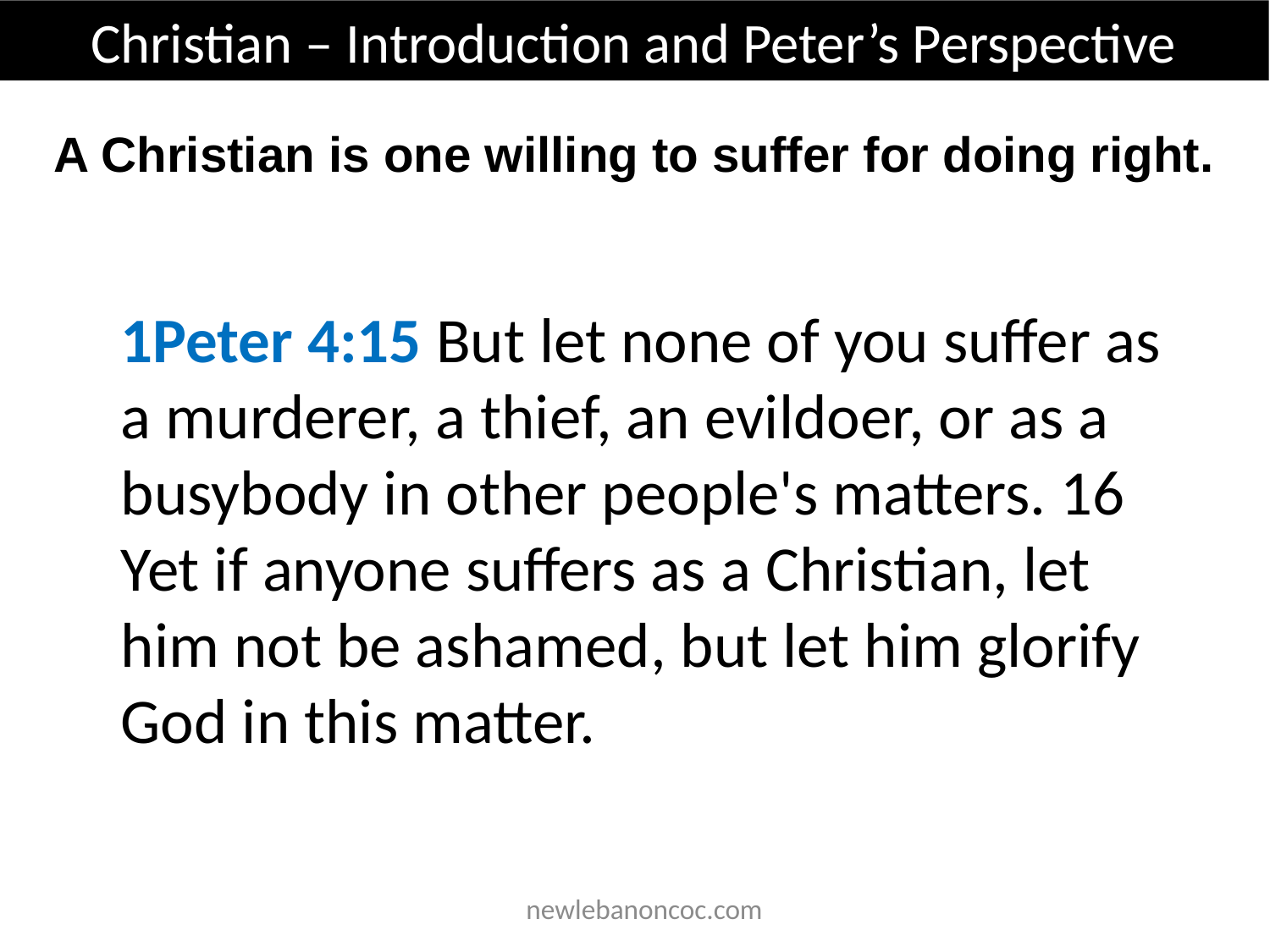

Christian – Introduction and Peter’s Perspective
A Christian is one willing to suffer for doing right.
1Peter 4:15 But let none of you suffer as a murderer, a thief, an evildoer, or as a busybody in other people's matters. 16 Yet if anyone suffers as a Christian, let him not be ashamed, but let him glorify God in this matter.
   newlebanoncoc.com